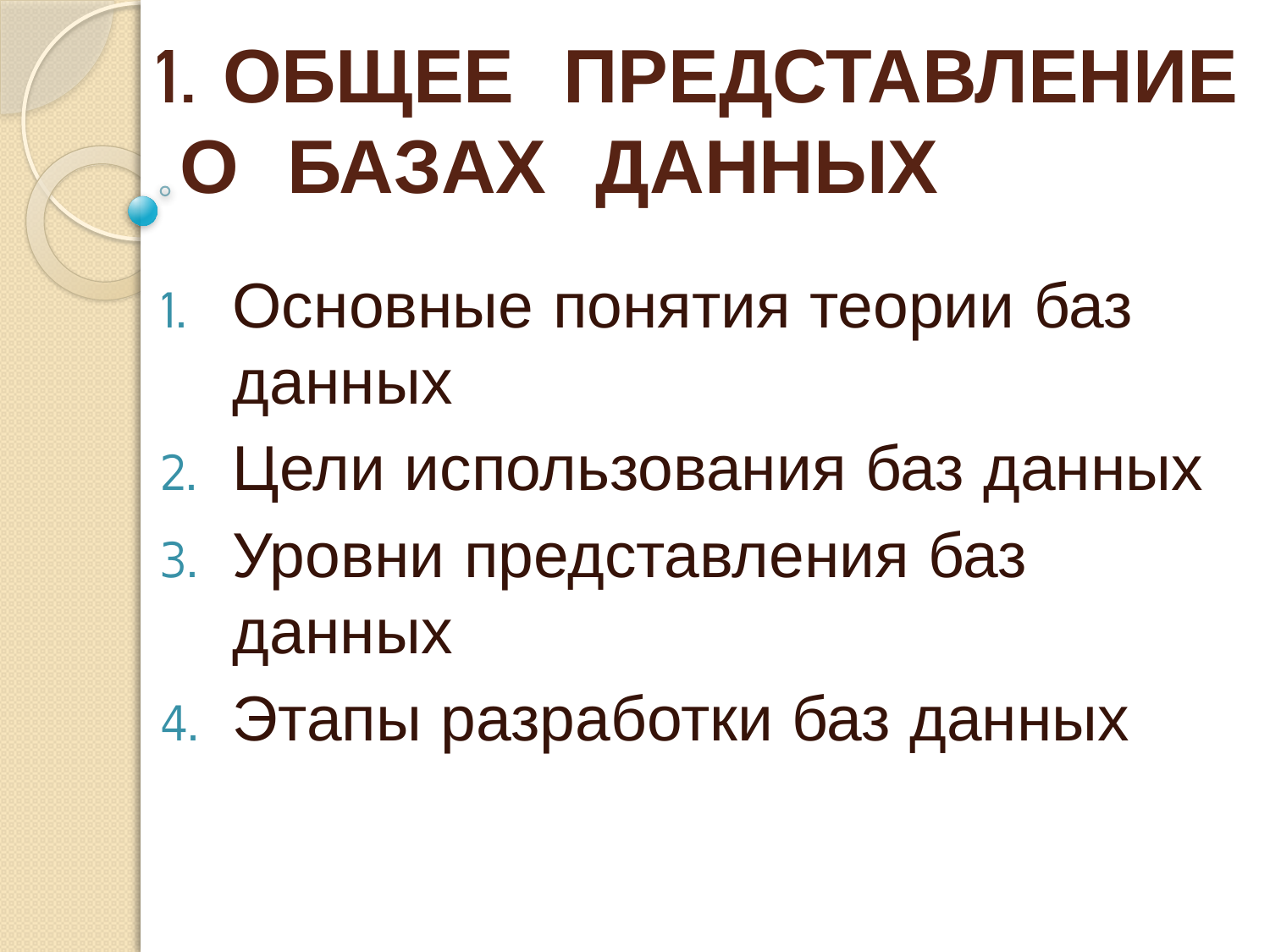

# 1. ОБЩЕЕ  ПРЕДСТАВЛЕНИЕ  О  БАЗАХ  ДАННЫХ
Основные понятия теории баз данных
Цели использования баз данных
Уровни представления баз данных
Этапы разработки баз данных